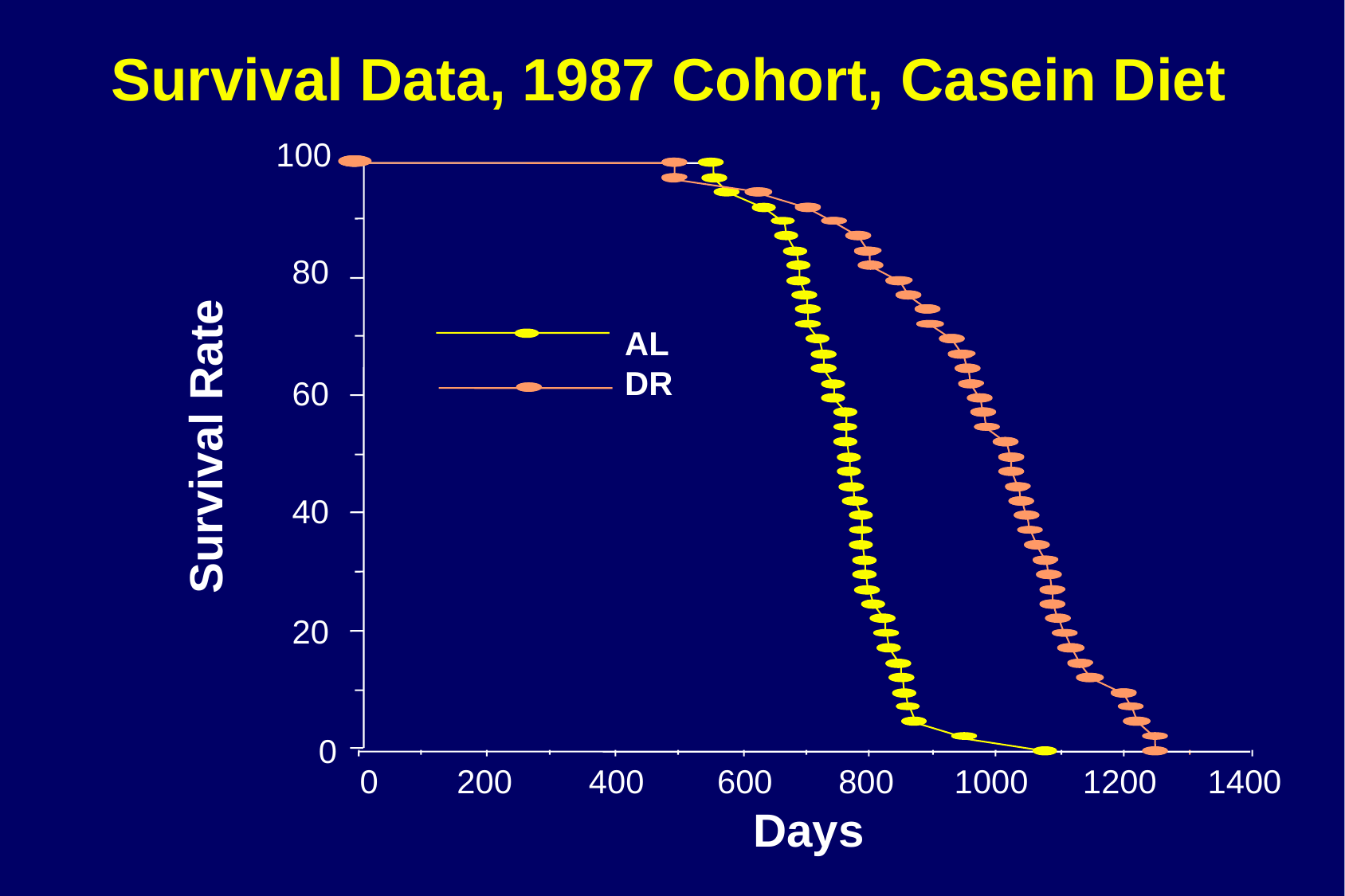

Survival Data, 1987 Cohort, Casein Diet

100

80

AL
DR

60

Survival Rate

40

20

0

0
200
400
600
800
1000
1200
1400
Days